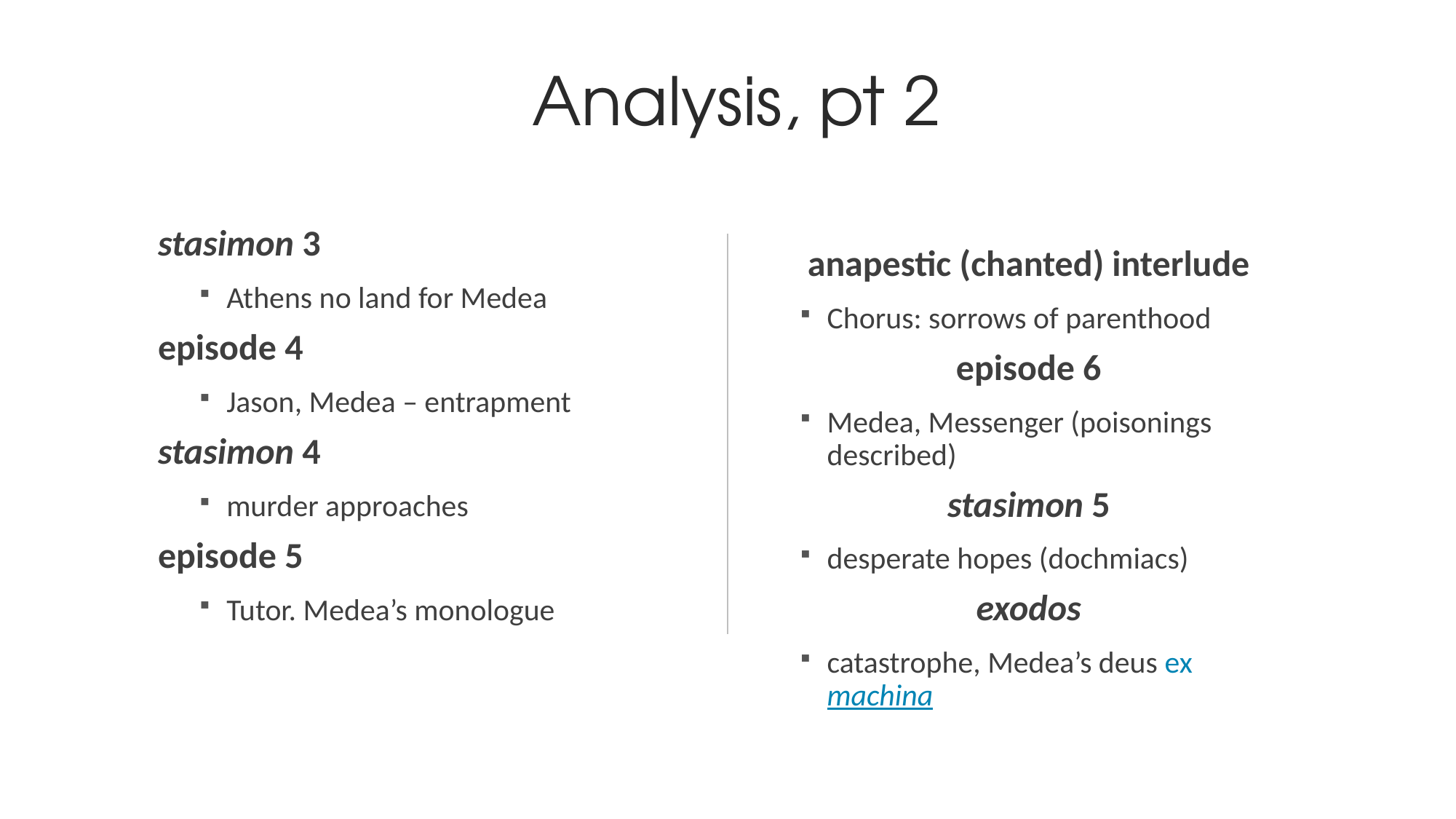

# Analysis, pt 2
stasimon 3
Athens no land for Medea
episode 4
Jason, Medea – entrapment
stasimon 4
murder approaches
episode 5
Tutor. Medea’s monologue
anapestic (chanted) interlude
Chorus: sorrows of parenthood
episode 6
Medea, Messenger (poisonings described)
stasimon 5
desperate hopes (dochmiacs)
exodos
catastrophe, Medea’s deus ex machina